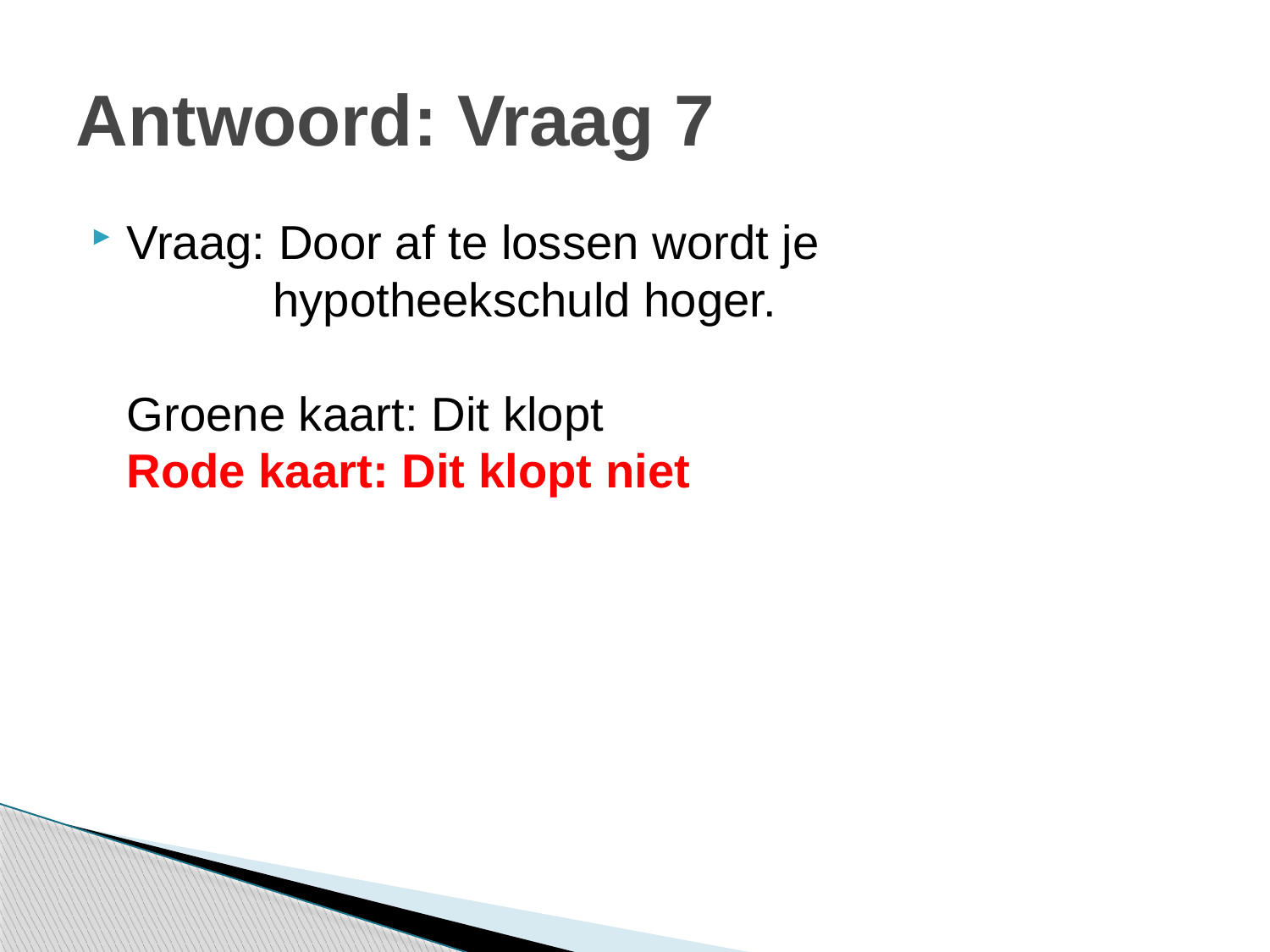

# Antwoord: Vraag 7
Vraag: Door af te lossen wordt je
           hypotheekschuld hoger.
Groene kaart: Dit klopt
Rode kaart: Dit klopt niet